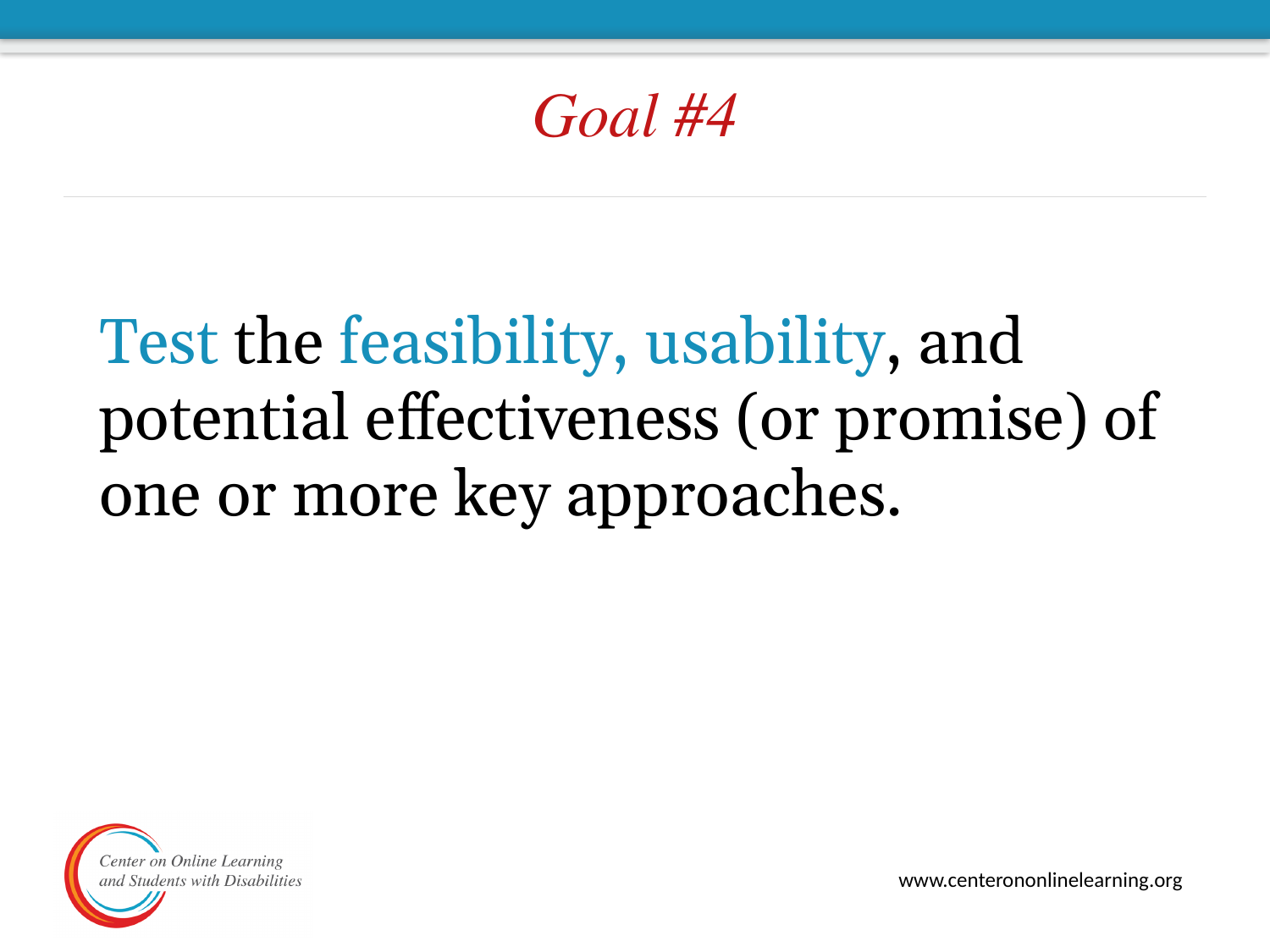

# Goal #4
Test the feasibility, usability, and potential effectiveness (or promise) of one or more key approaches.